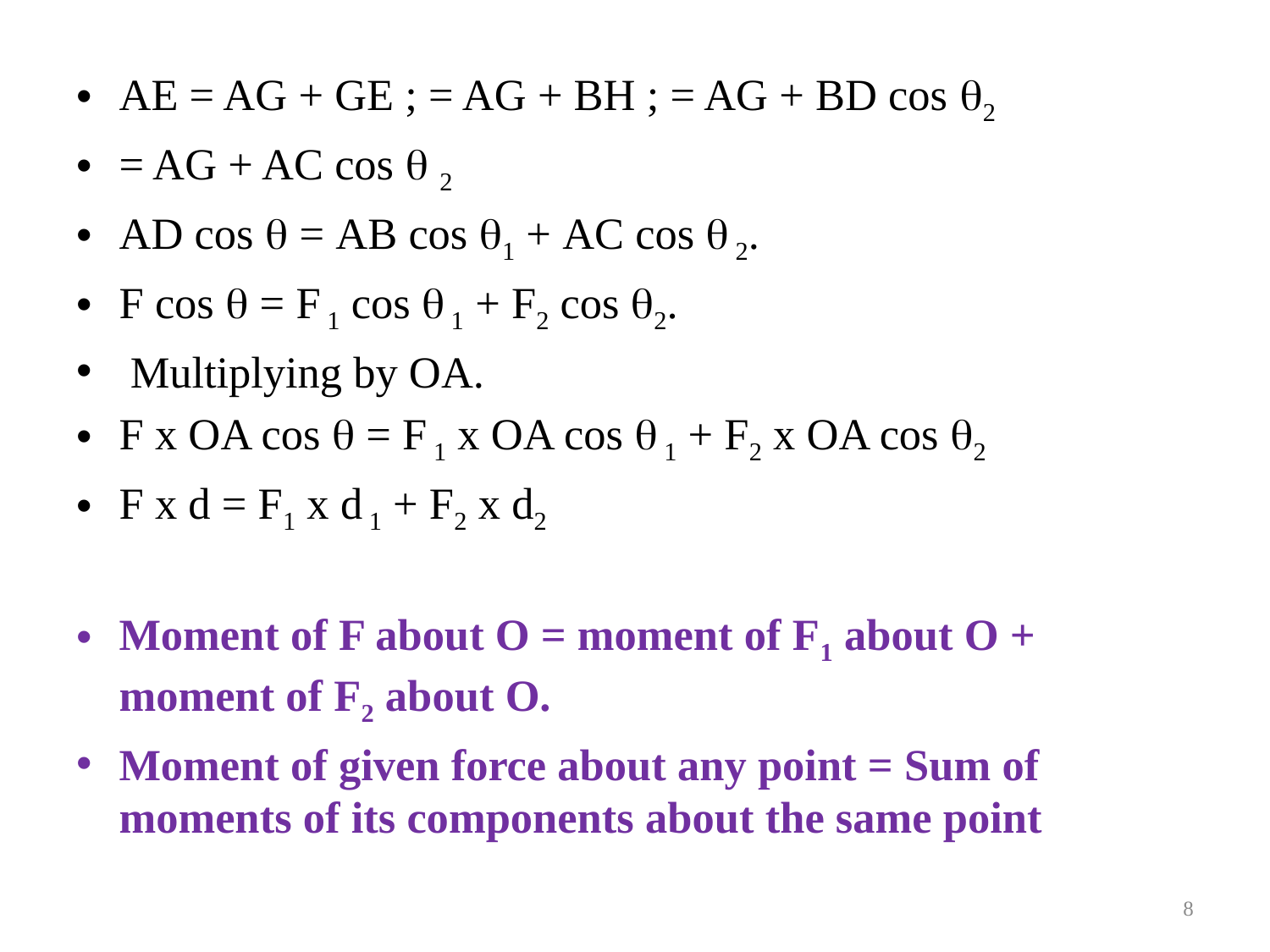

AE = AG + GE ; = AG + BH ; = AG + BD cos θ2
= AG + AC cos θ 2
AD cos θ = AB cos θ1 + AC cos θ 2.
F cos θ = F 1 cos θ 1 + F2 cos θ2.
 Multiplying by OA.
F x OA cos θ = F 1 x OA cos θ 1 + F2 x OA cos θ2
F x d = F1 x d 1 + F2 x d2

Moment of F about O = moment of F1 about O + moment of F2 about O.
Moment of given force about any point = Sum of moments of its components about the same point

8